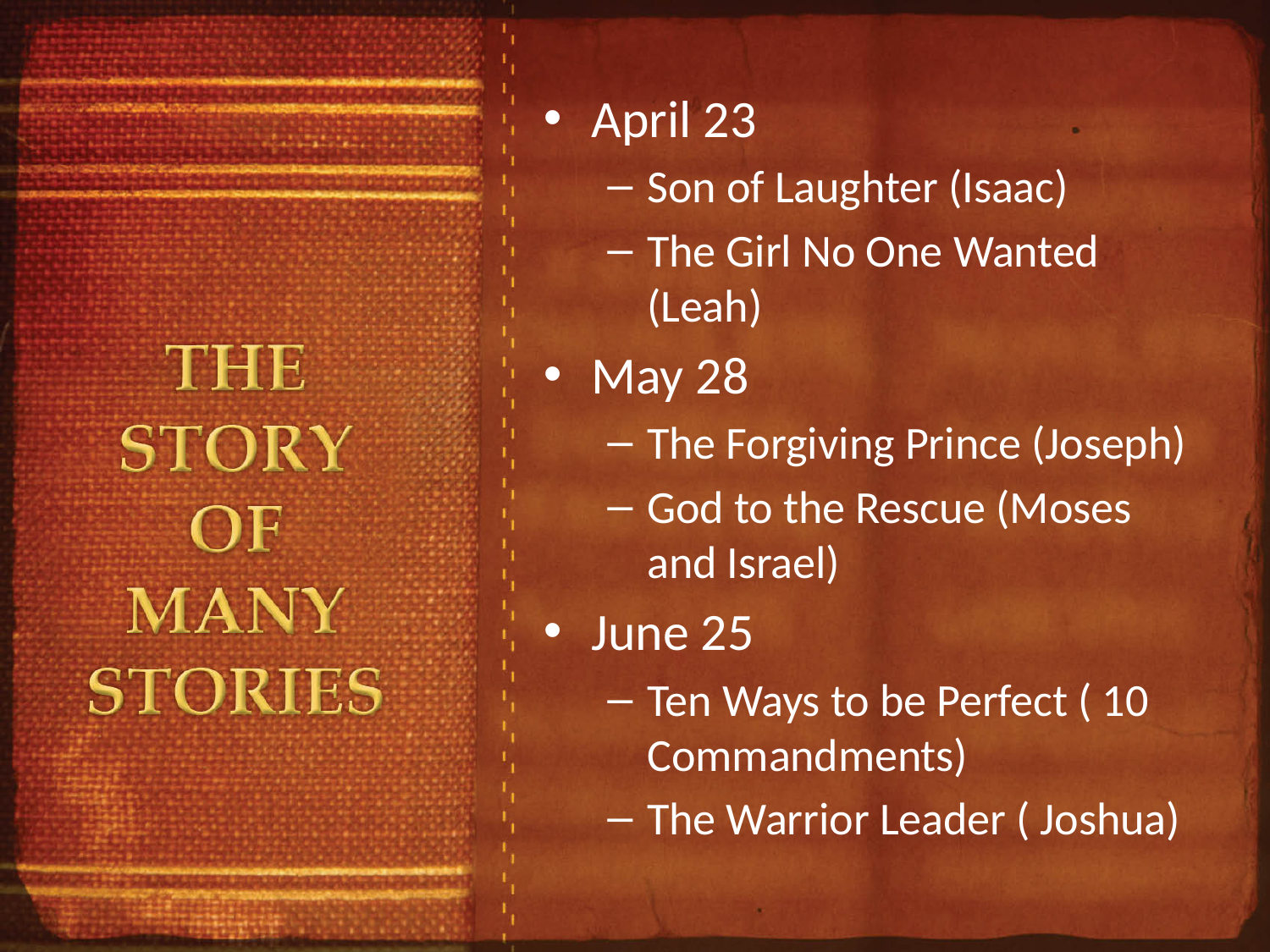

April 23
Son of Laughter (Isaac)
The Girl No One Wanted (Leah)
May 28
The Forgiving Prince (Joseph)
God to the Rescue (Moses and Israel)
June 25
Ten Ways to be Perfect ( 10 Commandments)
The Warrior Leader ( Joshua)